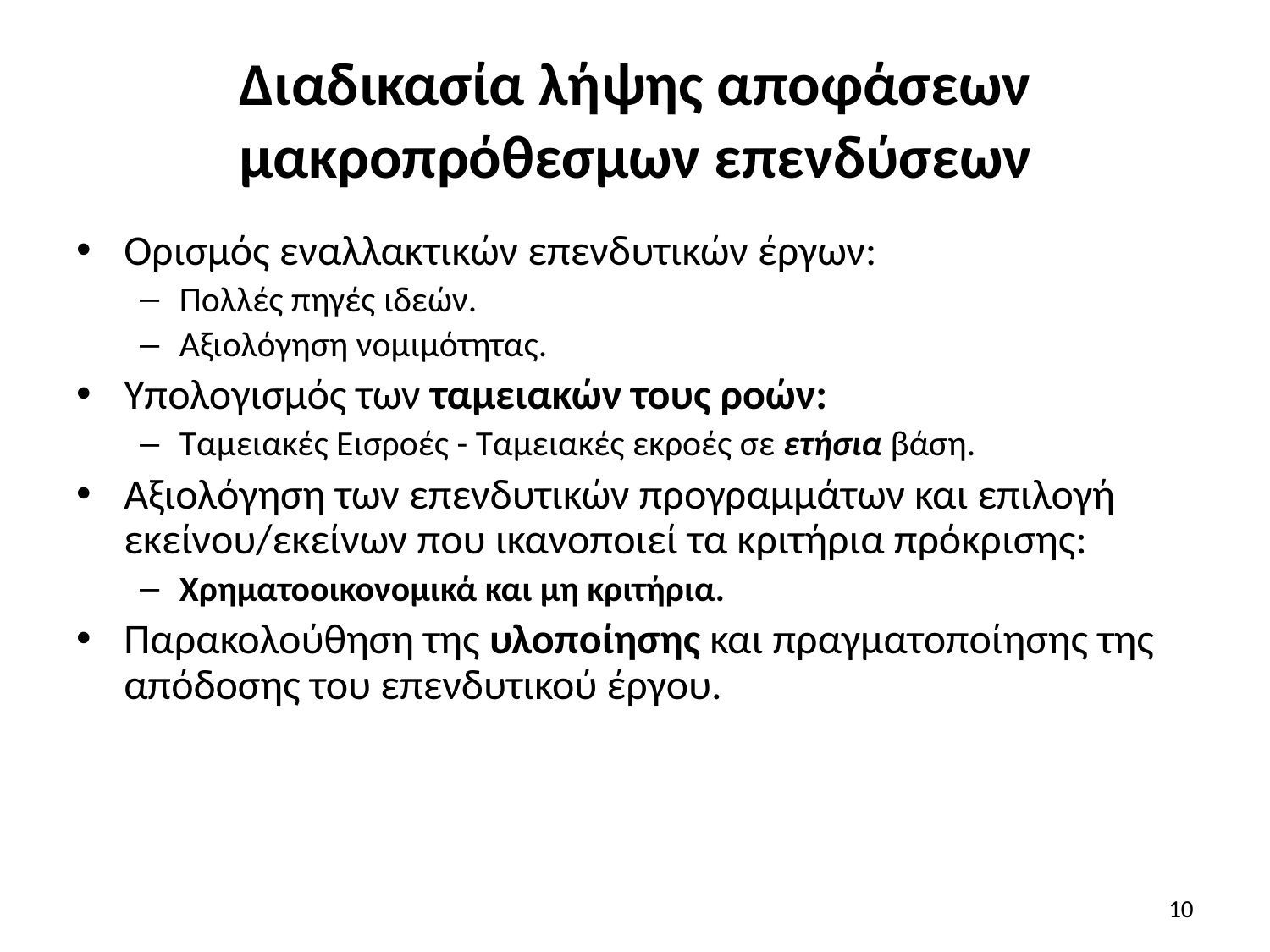

# Διαδικασία λήψης αποφάσεων μακροπρόθεσμων επενδύσεων
Ορισμός εναλλακτικών επενδυτικών έργων:
Πολλές πηγές ιδεών.
Αξιολόγηση νομιμότητας.
Yπολογισμός των ταμειακών τους ροών:
Ταμειακές Εισροές - Ταμειακές εκροές σε ετήσια βάση.
Αξιολόγηση των επενδυτικών προγραμμάτων και επιλογή εκείνου/εκείνων που ικανοποιεί τα κριτήρια πρόκρισης:
Χρηματοοικονομικά και μη κριτήρια.
Παρακολούθηση της υλοποίησης και πραγματοποίησης της απόδοσης του επενδυτικού έργου.
10